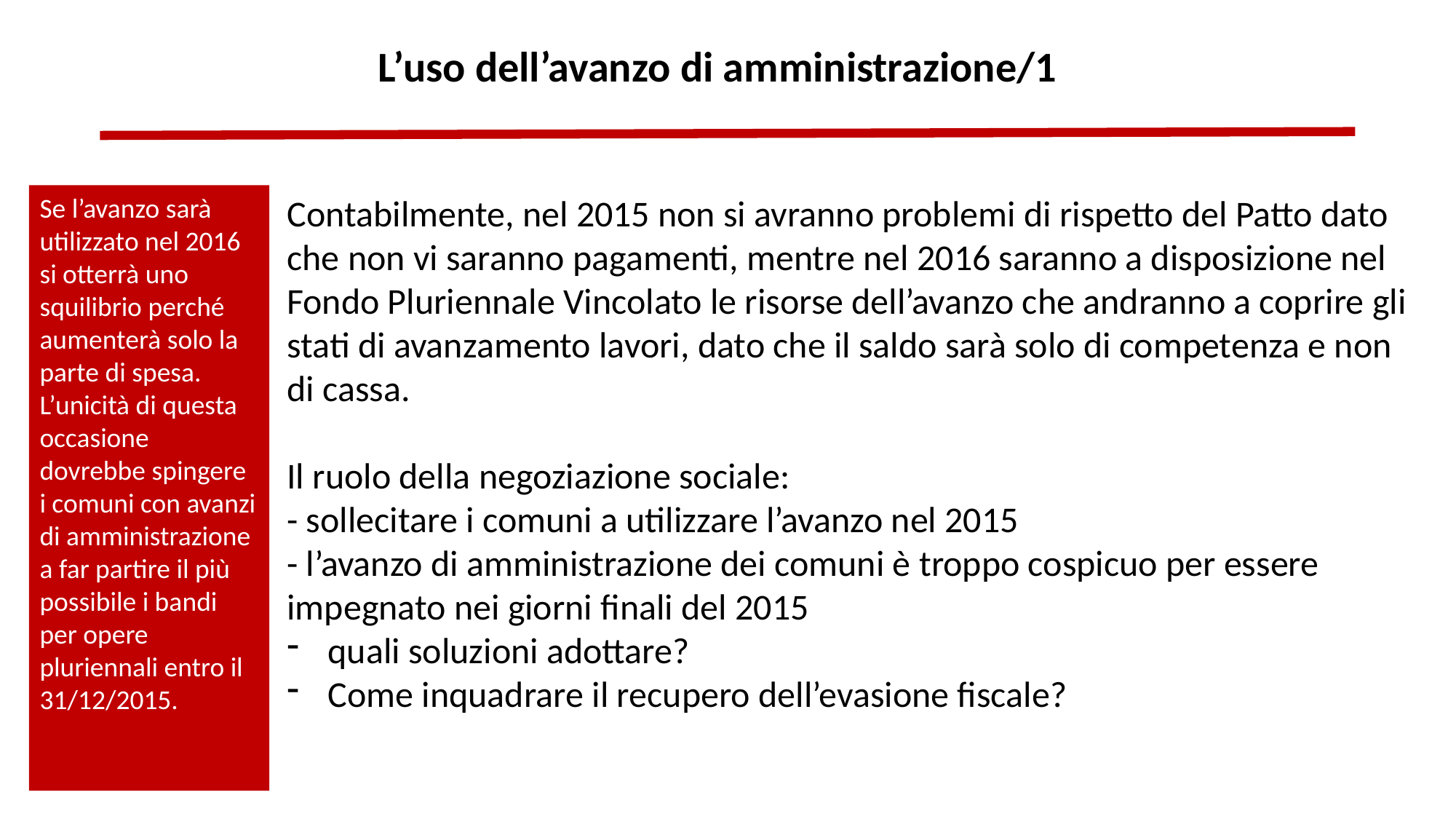

L’uso dell’avanzo di amministrazione/1
Contabilmente, nel 2015 non si avranno problemi di rispetto del Patto dato che non vi saranno pagamenti, mentre nel 2016 saranno a disposizione nel Fondo Pluriennale Vincolato le risorse dell’avanzo che andranno a coprire gli stati di avanzamento lavori, dato che il saldo sarà solo di competenza e non di cassa.

Il ruolo della negoziazione sociale:
- sollecitare i comuni a utilizzare l’avanzo nel 2015
- l’avanzo di amministrazione dei comuni è troppo cospicuo per essere impegnato nei giorni finali del 2015
quali soluzioni adottare?
Come inquadrare il recupero dell’evasione fiscale?
Se l’avanzo sarà utilizzato nel 2016 si otterrà uno squilibrio perché aumenterà solo la parte di spesa. L’unicità di questa occasione dovrebbe spingere i comuni con avanzi di amministrazione a far partire il più possibile i bandi per opere pluriennali entro il 31/12/2015.